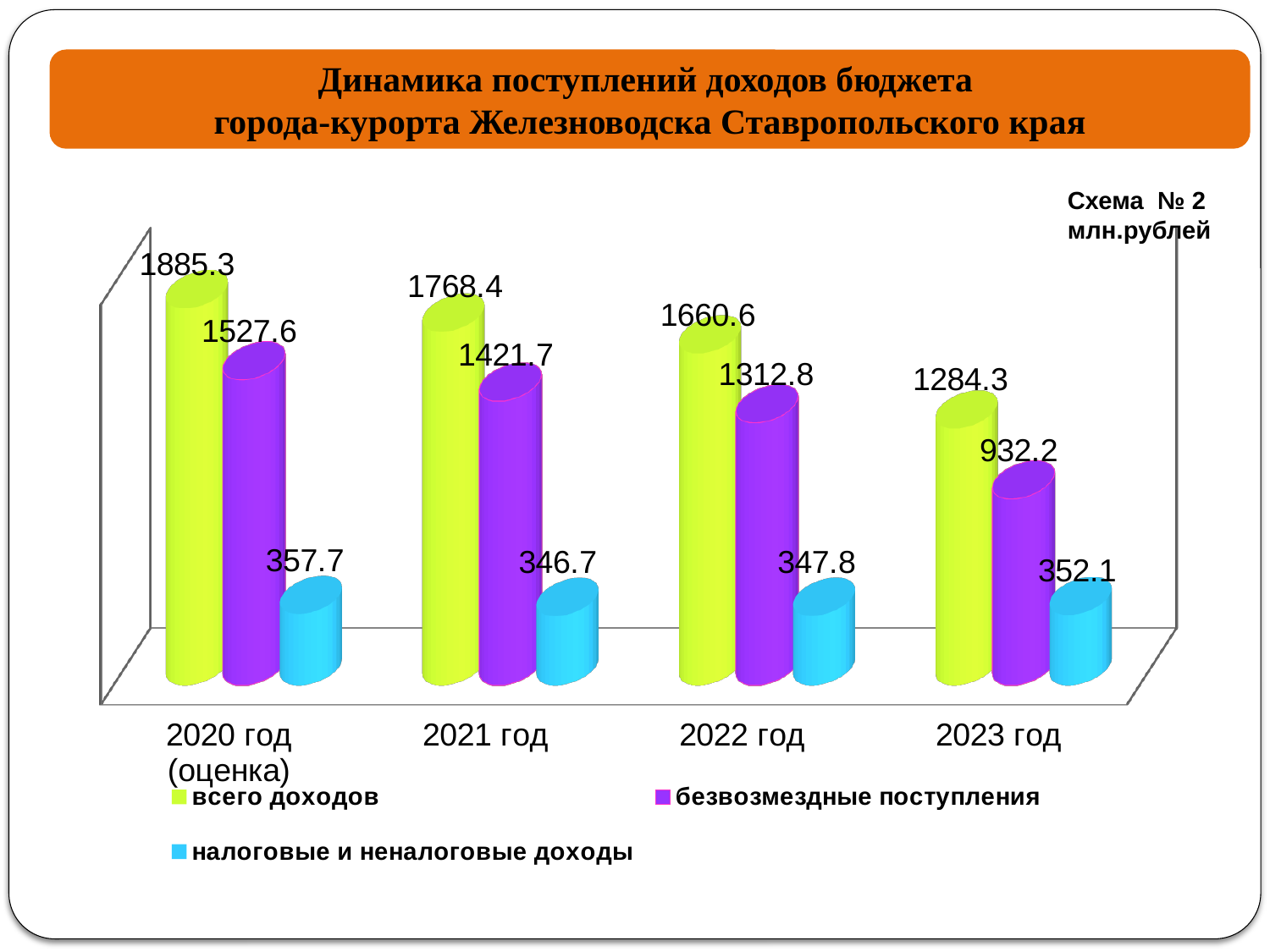

Динамика поступлений доходов бюджета
города-курорта Железноводска Ставропольского края
Схема  № 2
млн.рублей

[unsupported chart]